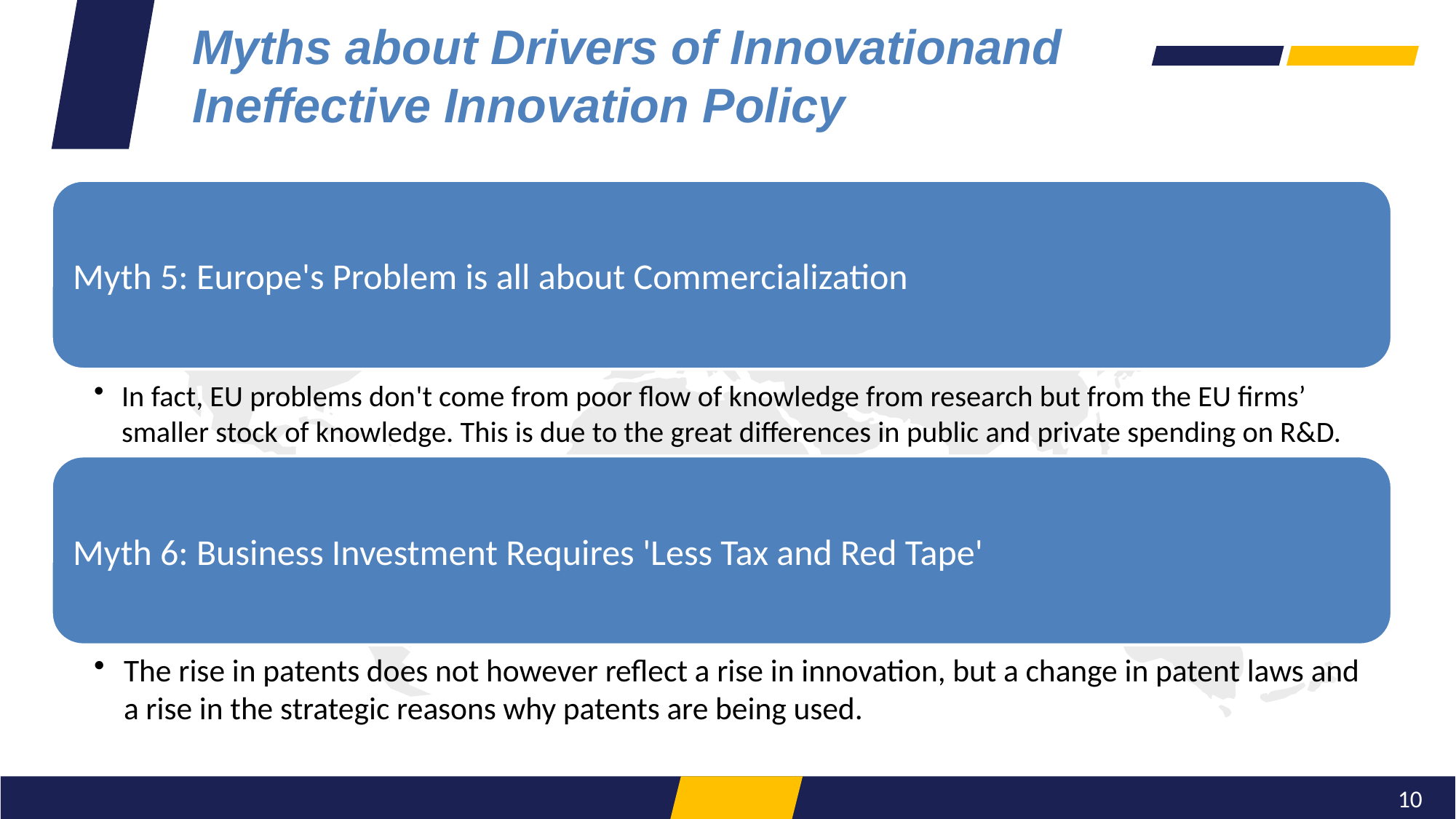

Myths about Drivers of Innovationand Ineffective Innovation Policy

Myth 5: Europe's Problem is all about Commercialization
In fact, EU problems don't come from poor flow of knowledge from research but from the EU firms’ smaller stock of knowledge. This is due to the great differences in public and private spending on R&D.
Myth 6: Business Investment Requires 'Less Tax and Red Tape'
The rise in patents does not however reflect a rise in innovation, but a change in patent laws and a rise in the strategic reasons why patents are being used.

10